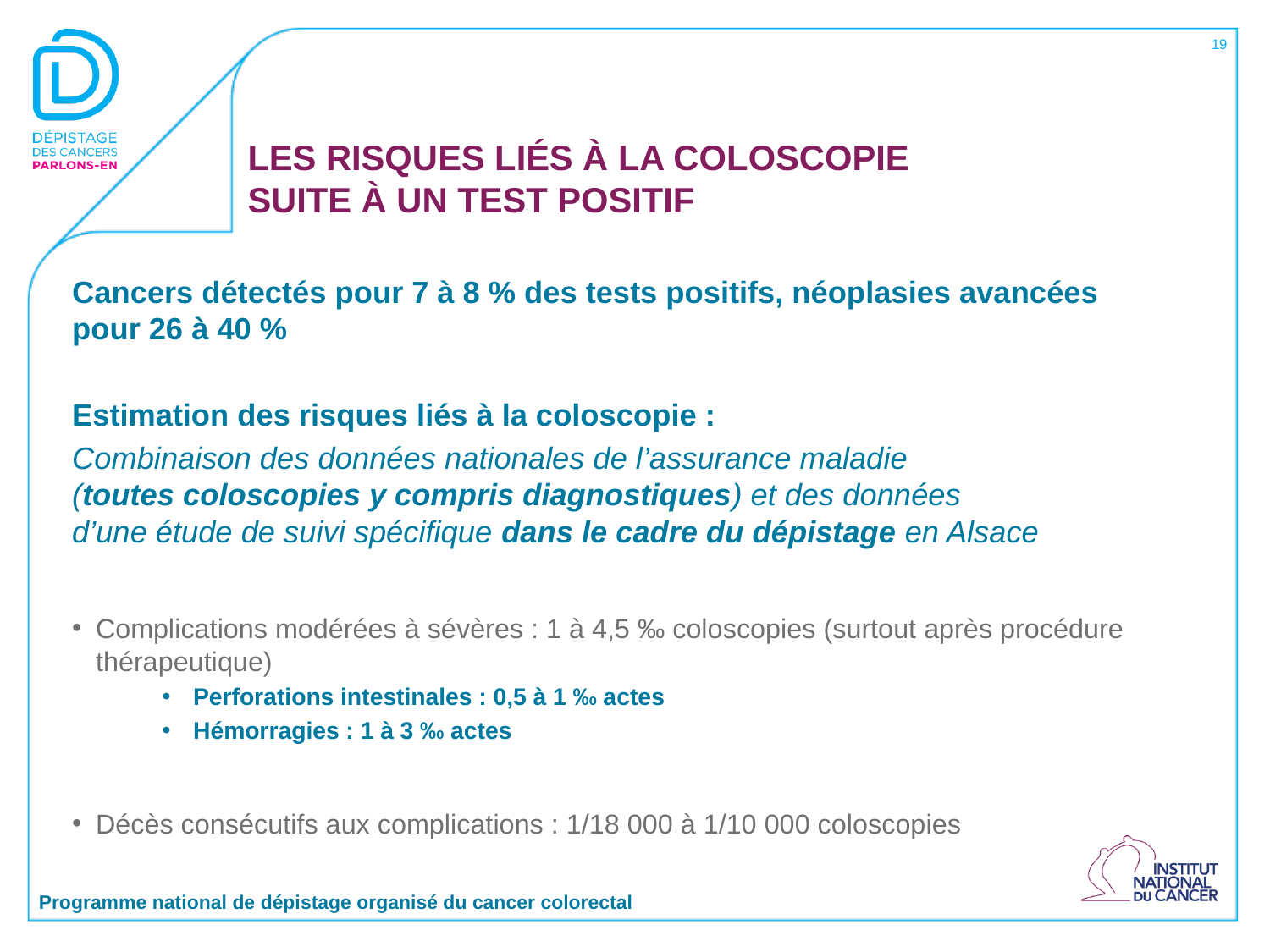

19
# LES RISQUES LIÉS À LA COLOSCOPIE SUITE À UN TEST POSITIF
Cancers détectés pour 7 à 8 % des tests positifs, néoplasies avancées
pour 26 à 40 %

Estimation des risques liés à la coloscopie :
Combinaison des données nationales de l’assurance maladie
(toutes coloscopies y compris diagnostiques) et des données
d’une étude de suivi spécifique dans le cadre du dépistage en Alsace

Complications modérées à sévères : 1 à 4,5 ‰ coloscopies (surtout après procédure thérapeutique)
Perforations intestinales : 0,5 à 1 ‰ actes
Hémorragies : 1 à 3 ‰ actes

Décès consécutifs aux complications : 1/18 000 à 1/10 000 coloscopies
Programme national de dépistage organisé du cancer colorectal